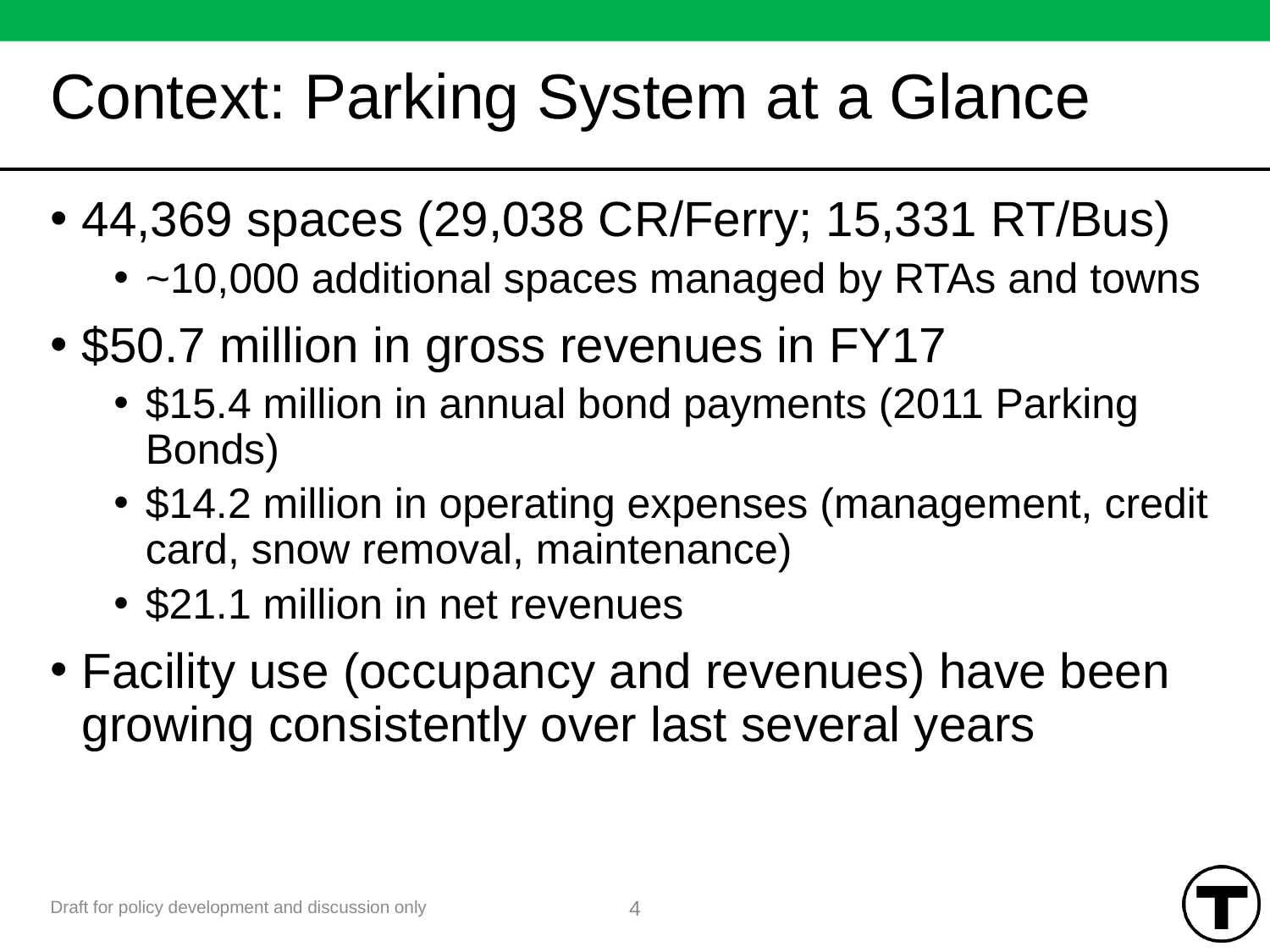

# Context: Parking System at a Glance
44,369 spaces (29,038 CR/Ferry; 15,331 RT/Bus)
~10,000 additional spaces managed by RTAs and towns
$50.7 million in gross revenues in FY17
$15.4 million in annual bond payments (2011 Parking Bonds)
$14.2 million in operating expenses (management, credit card, snow removal, maintenance)
$21.1 million in net revenues
Facility use (occupancy and revenues) have been growing consistently over last several years
4